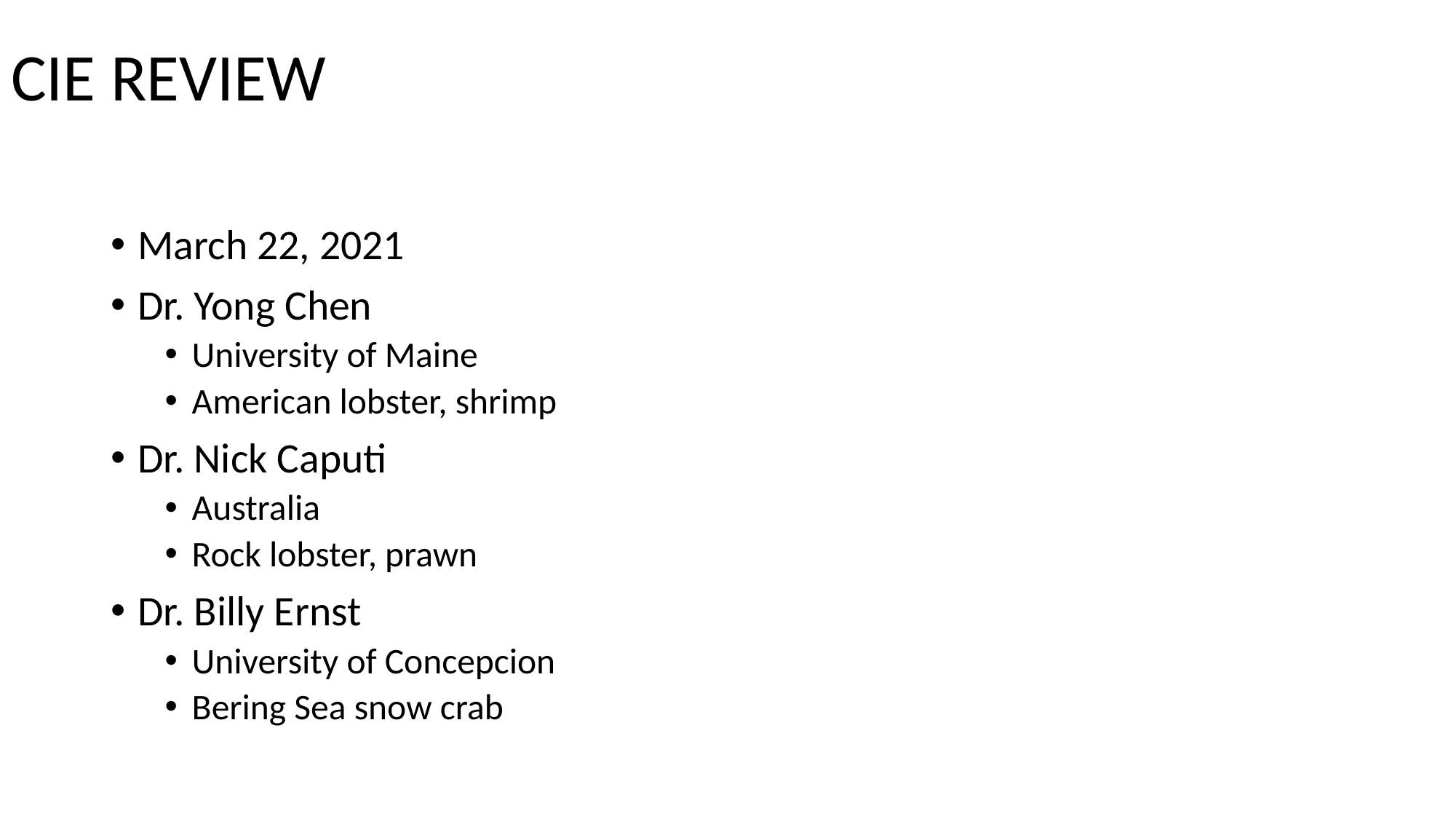

# CIE REVIEW
March 22, 2021
Dr. Yong Chen
University of Maine
American lobster, shrimp
Dr. Nick Caputi
Australia
Rock lobster, prawn
Dr. Billy Ernst
University of Concepcion
Bering Sea snow crab